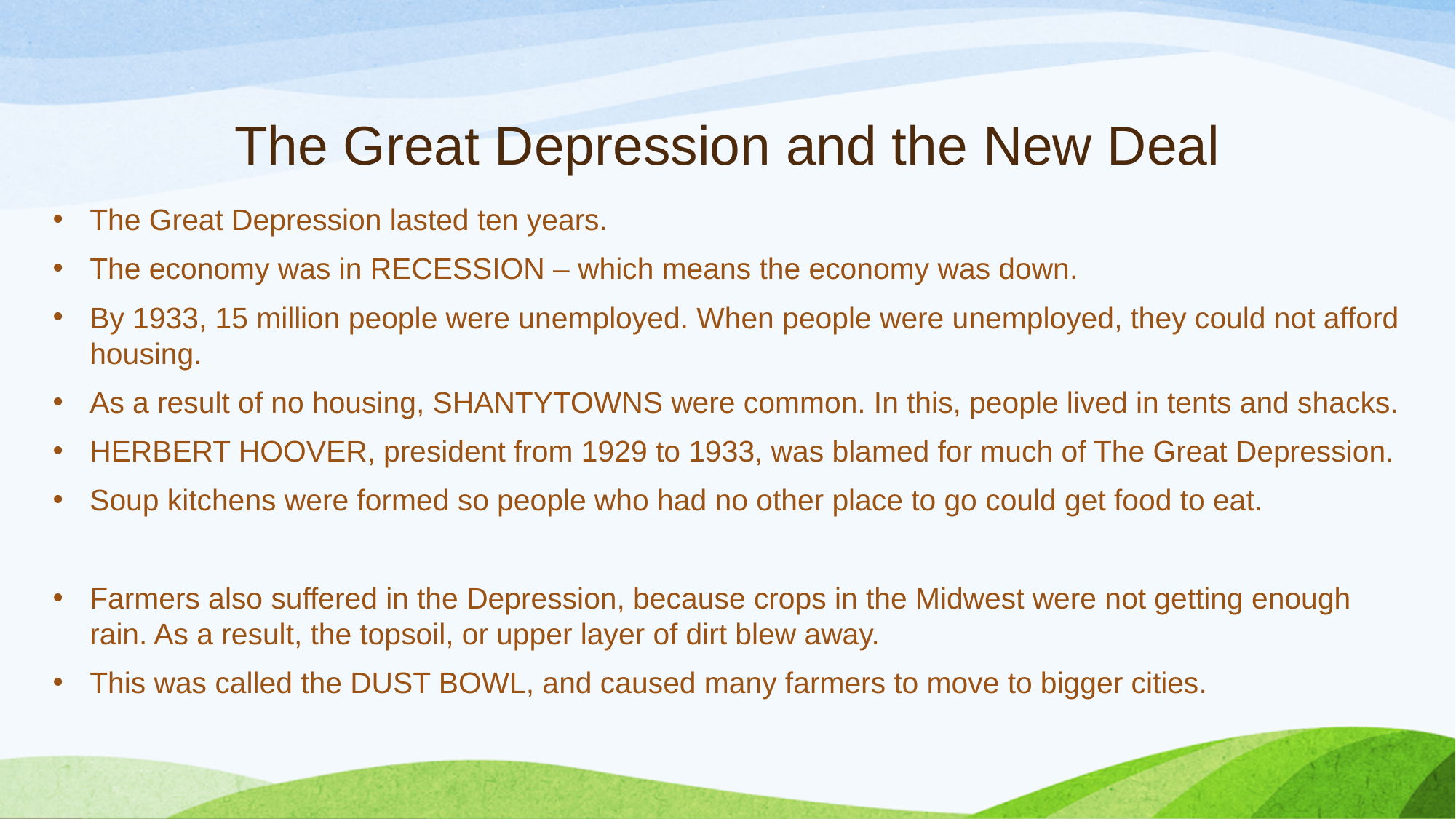

# The Great Depression and the New Deal
The Great Depression lasted ten years.
The economy was in RECESSION – which means the economy was down.
By 1933, 15 million people were unemployed. When people were unemployed, they could not afford housing.
As a result of no housing, SHANTYTOWNS were common. In this, people lived in tents and shacks.
HERBERT HOOVER, president from 1929 to 1933, was blamed for much of The Great Depression.
Soup kitchens were formed so people who had no other place to go could get food to eat.

Farmers also suffered in the Depression, because crops in the Midwest were not getting enough rain. As a result, the topsoil, or upper layer of dirt blew away.
This was called the DUST BOWL, and caused many farmers to move to bigger cities.